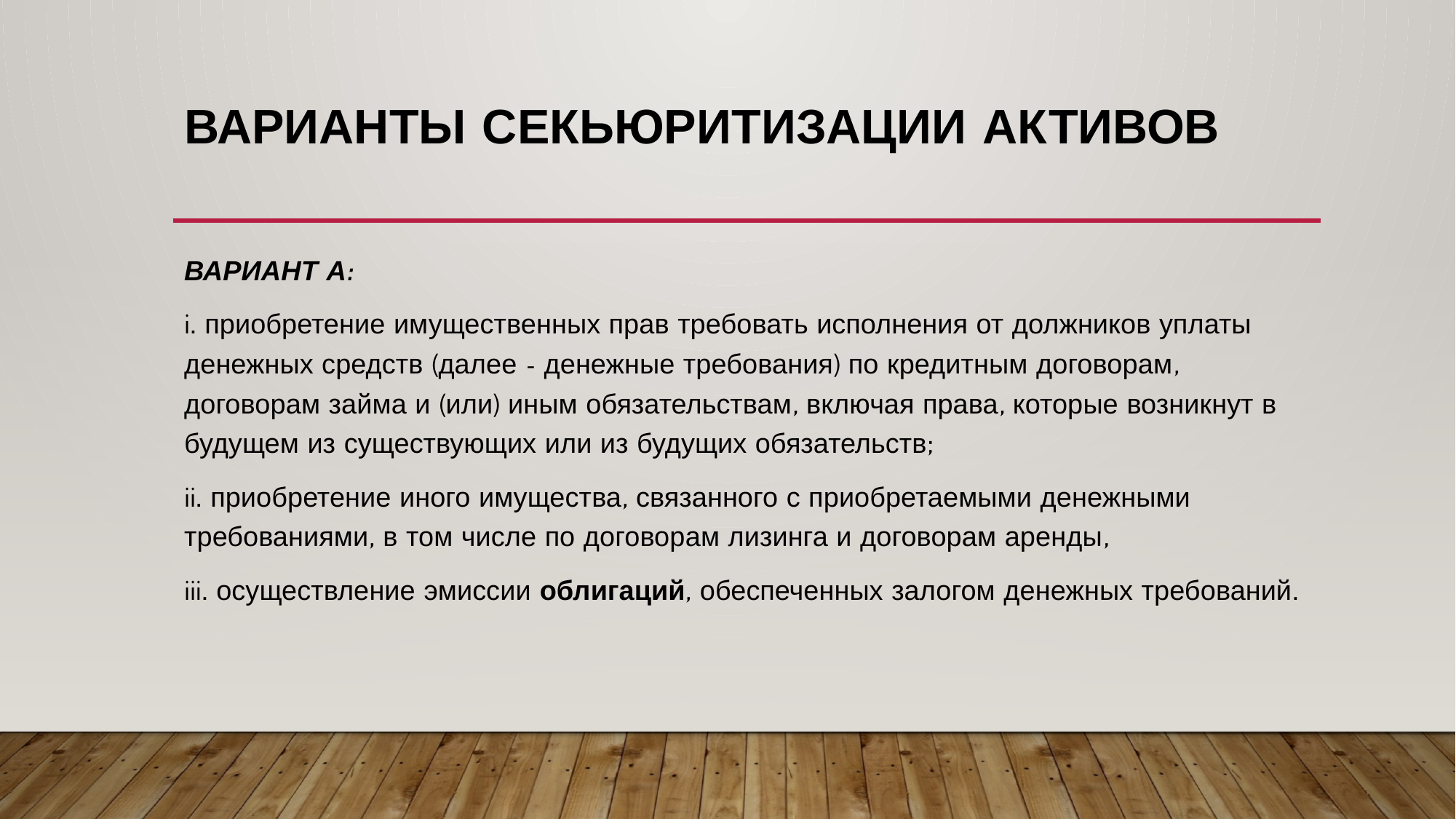

# Варианты секьюритизации активов
ВАРИАНТ А:
i. приобретение имущественных прав требовать исполнения от должников уплаты денежных средств (далее - денежные требования) по кредитным договорам, договорам займа и (или) иным обязательствам, включая права, которые возникнут в будущем из существующих или из будущих обязательств;
ii. приобретение иного имущества, связанного с приобретаемыми денежными требованиями, в том числе по договорам лизинга и договорам аренды,
iii. осуществление эмиссии облигаций, обеспеченных залогом денежных требований.